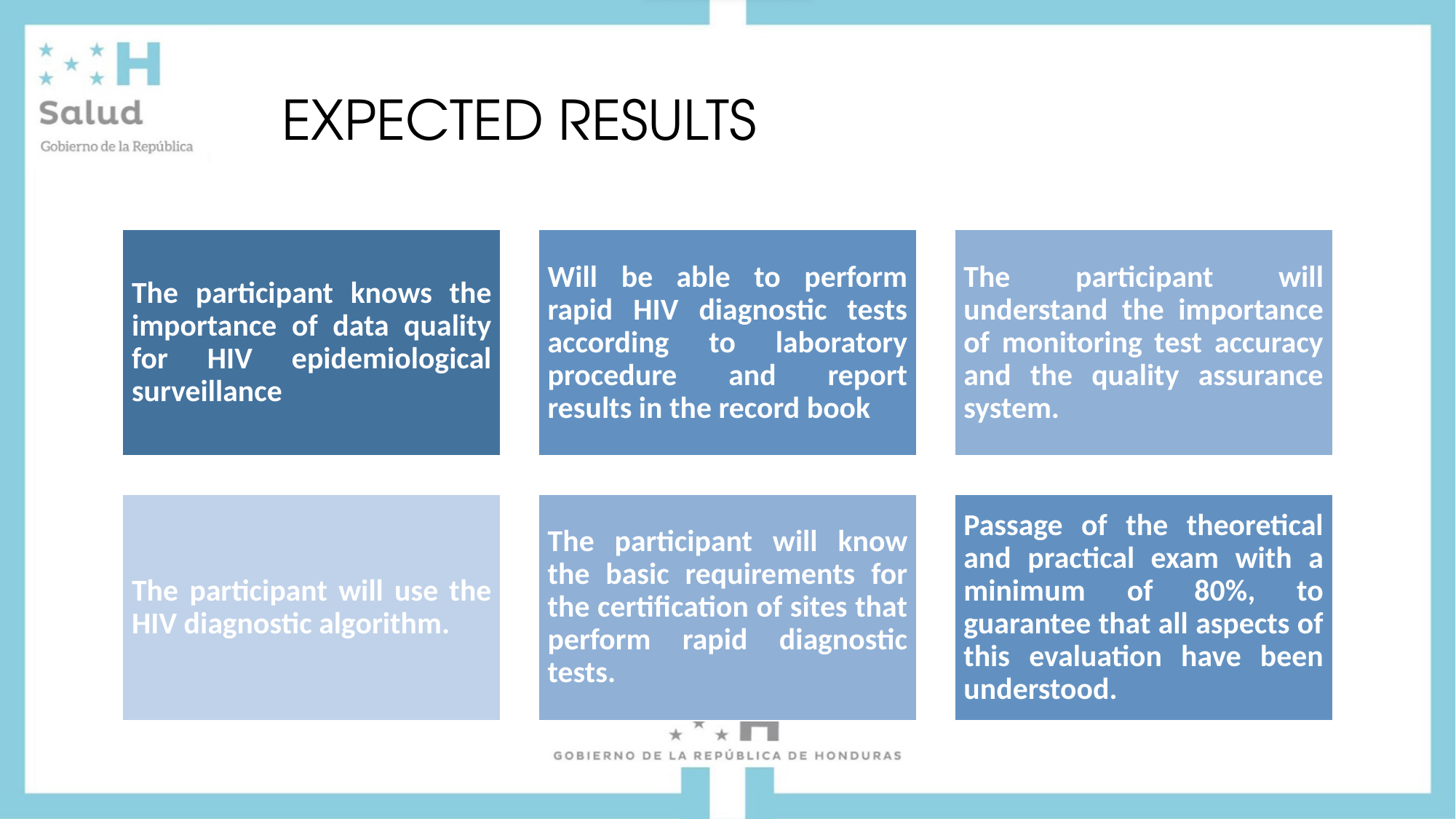

# EXPECTED RESULTS

The participant knows the importance of data quality for HIV epidemiological surveillance
Will be able to perform rapid HIV diagnostic tests according to laboratory procedure and report results in the record book
The participant will understand the importance of monitoring test accuracy and the quality assurance system.
The participant will use the HIV diagnostic algorithm.
The participant will know the basic requirements for the certification of sites that perform rapid diagnostic tests.
Passage of the theoretical and practical exam with a minimum of 80%, to guarantee that all aspects of this evaluation have been understood.